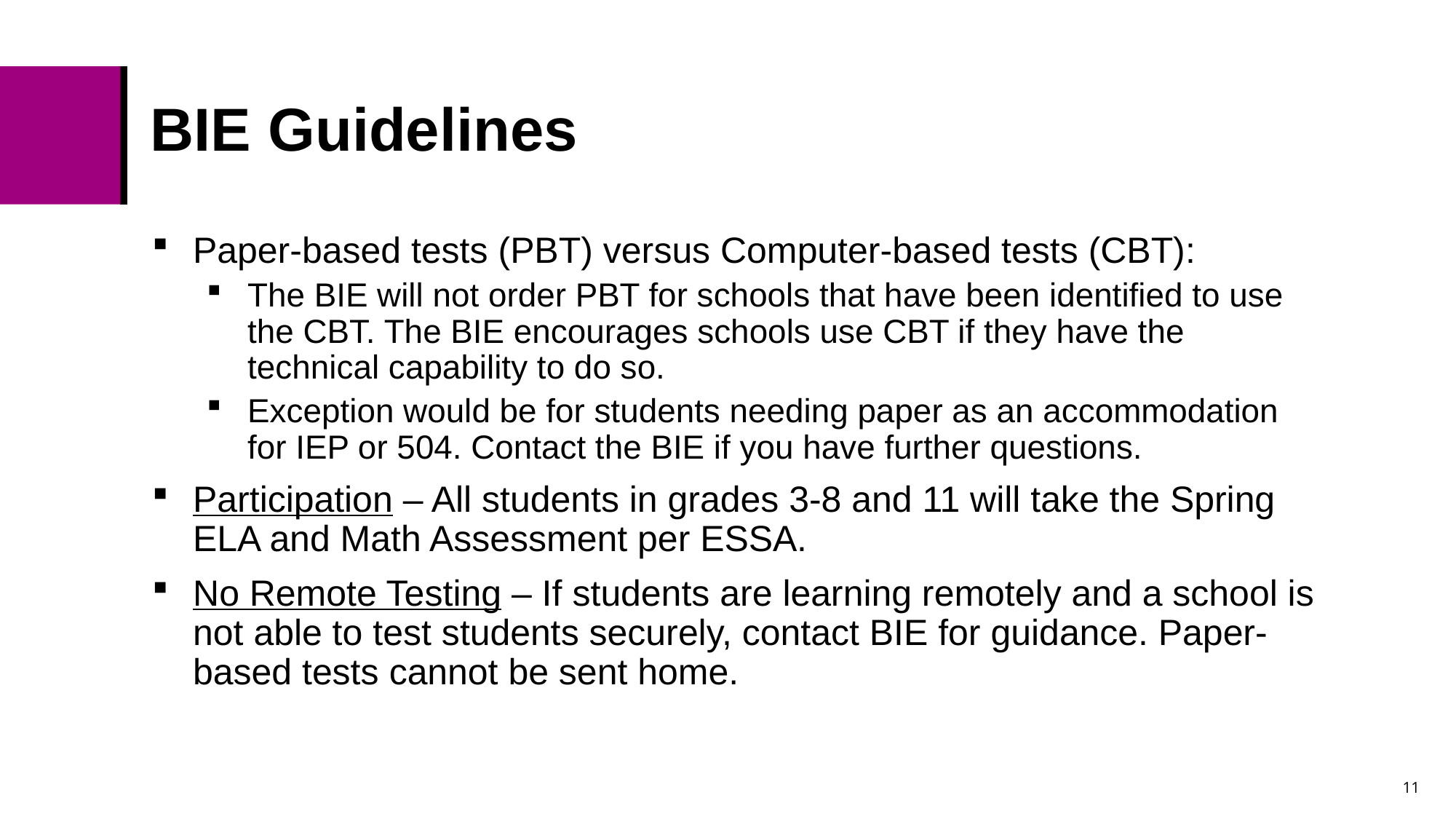

# BIE Guidelines
Paper-based tests (PBT) versus Computer-based tests (CBT):
The BIE will not order PBT for schools that have been identified to use the CBT. The BIE encourages schools use CBT if they have the technical capability to do so.
Exception would be for students needing paper as an accommodation for IEP or 504. Contact the BIE if you have further questions.
Participation – All students in grades 3-8 and 11 will take the Spring ELA and Math Assessment per ESSA.
No Remote Testing – If students are learning remotely and a school is not able to test students securely, contact BIE for guidance. Paper-based tests cannot be sent home.

11